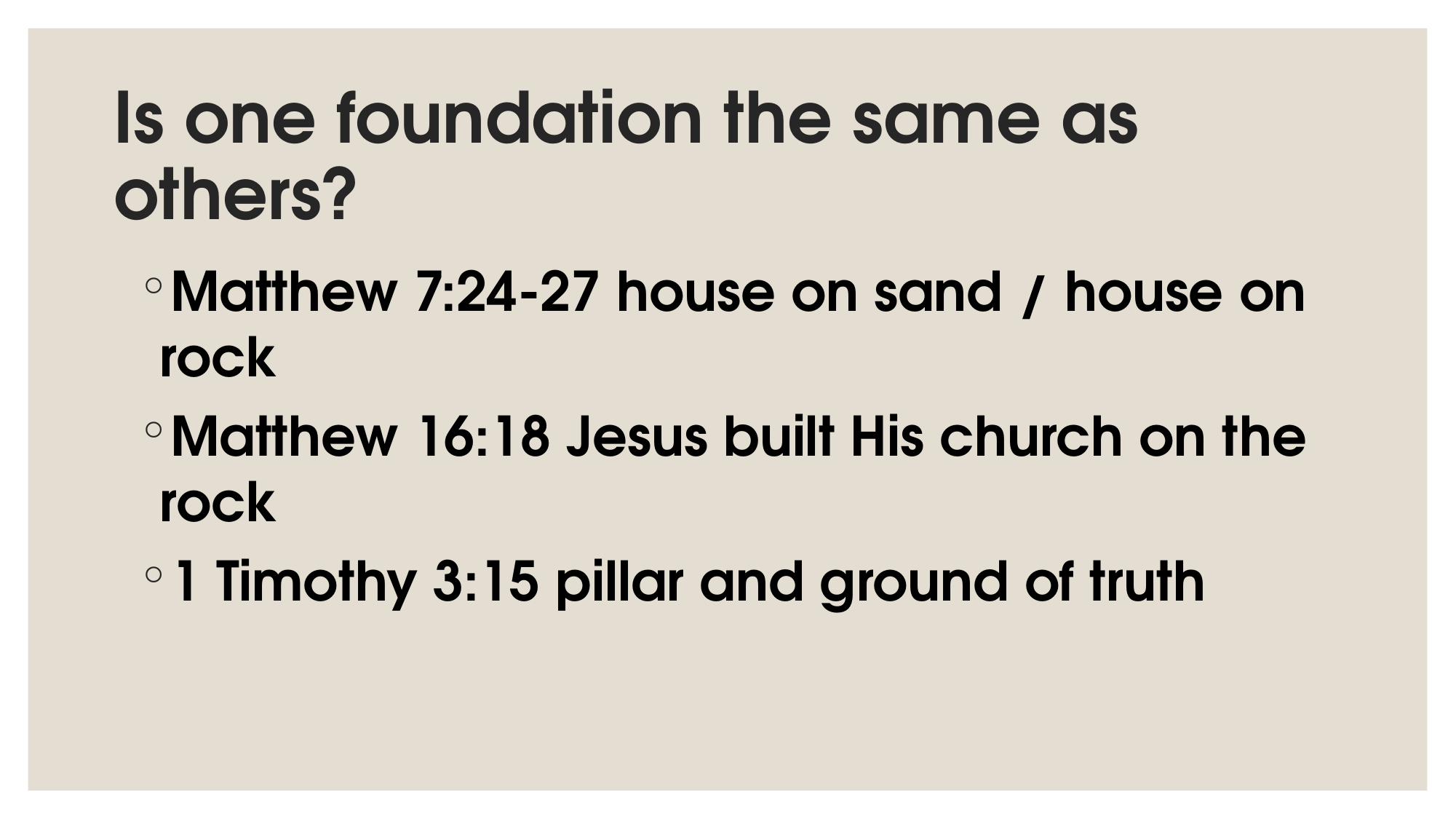

# Is one foundation the same as others?
Matthew 7:24-27 house on sand / house on rock
Matthew 16:18 Jesus built His church on the rock
1 Timothy 3:15 pillar and ground of truth